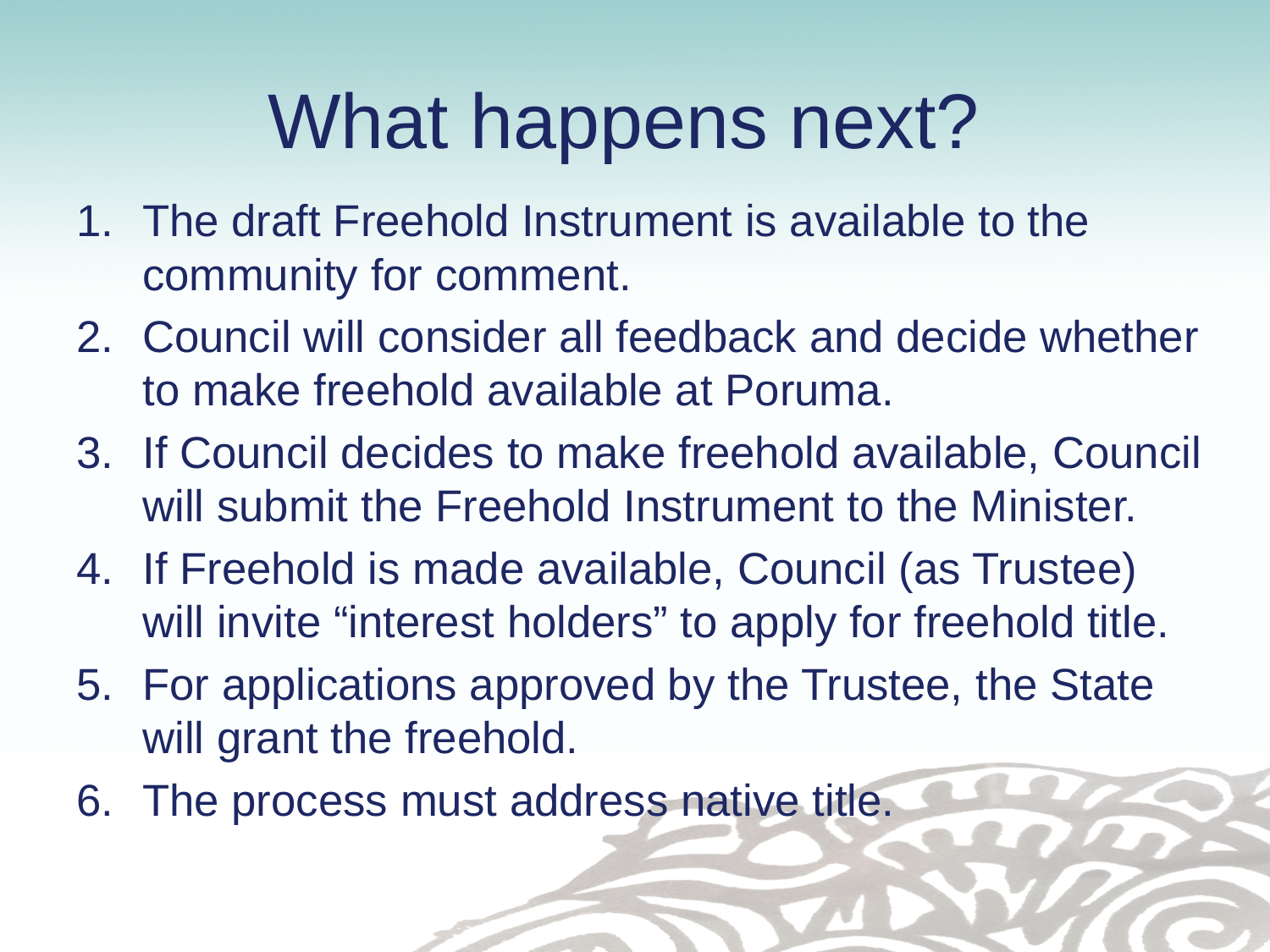

# What happens next?
The draft Freehold Instrument is available to the community for comment.
Council will consider all feedback and decide whether to make freehold available at Poruma.
If Council decides to make freehold available, Council will submit the Freehold Instrument to the Minister.
If Freehold is made available, Council (as Trustee) will invite “interest holders” to apply for freehold title.
For applications approved by the Trustee, the State will grant the freehold.
The process must address native title.